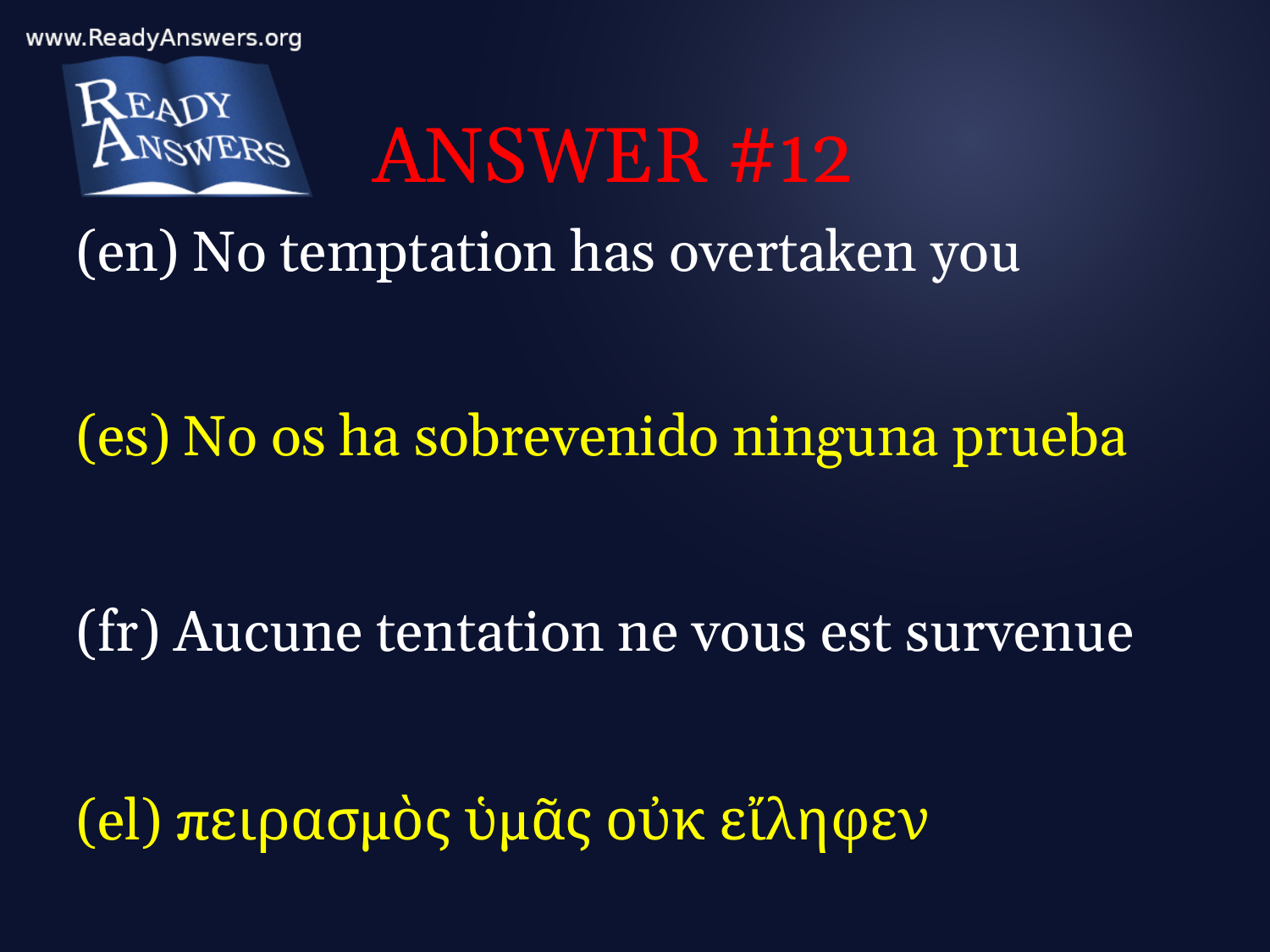

# ANSWER #12
(en) No temptation has overtaken you
(es) No os ha sobrevenido ninguna prueba
(fr) Aucune tentation ne vous est survenue
(el) πειρασμὸς ὑμᾶς οὐκ εἴληφεν